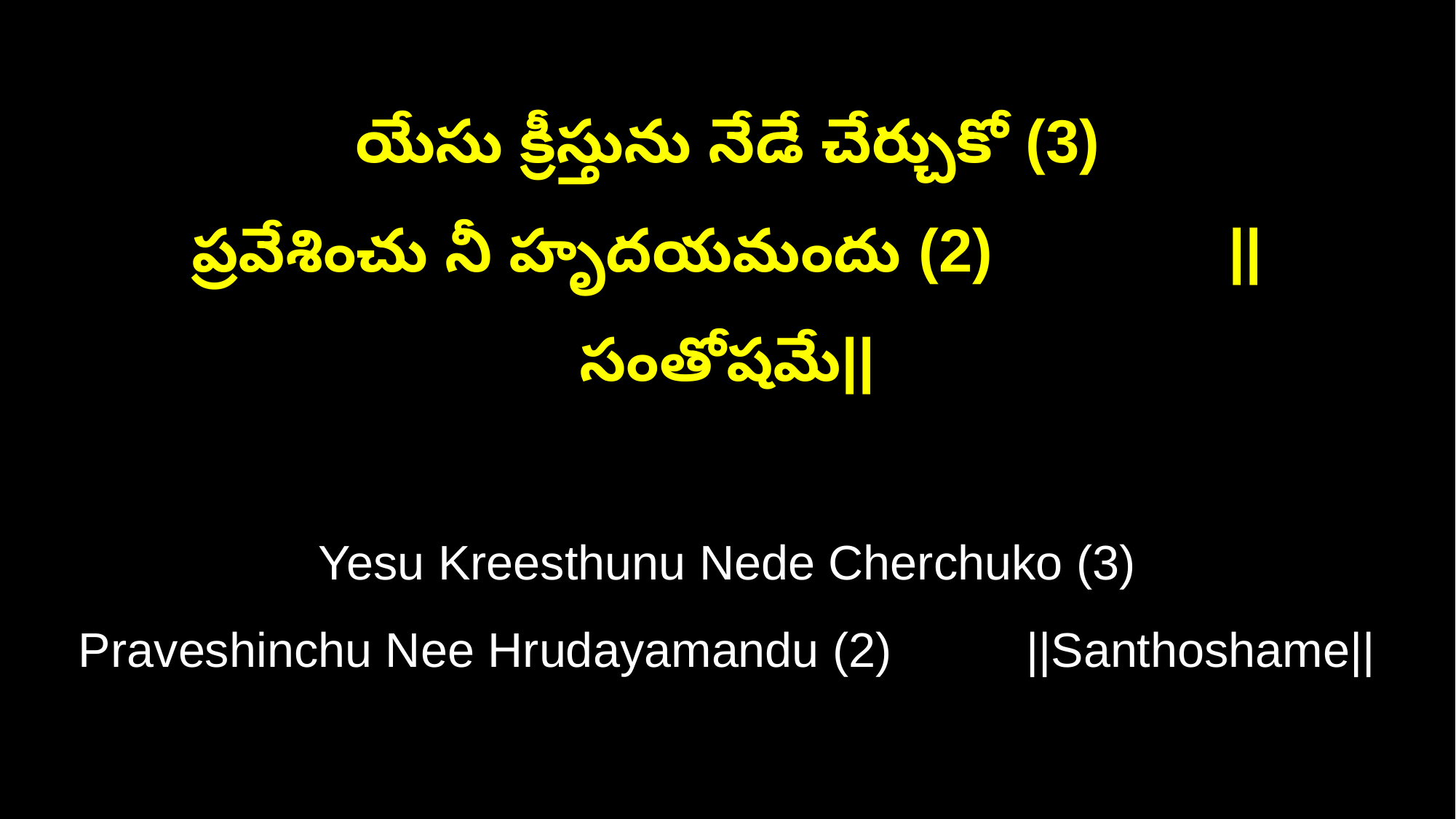

యేసు క్రీస్తును నేడే చేర్చుకో (3)
ప్రవేశించు నీ హృదయమందు (2)              ||సంతోషమే||
Yesu Kreesthunu Nede Cherchuko (3)
Praveshinchu Nee Hrudayamandu (2)          ||Santhoshame||